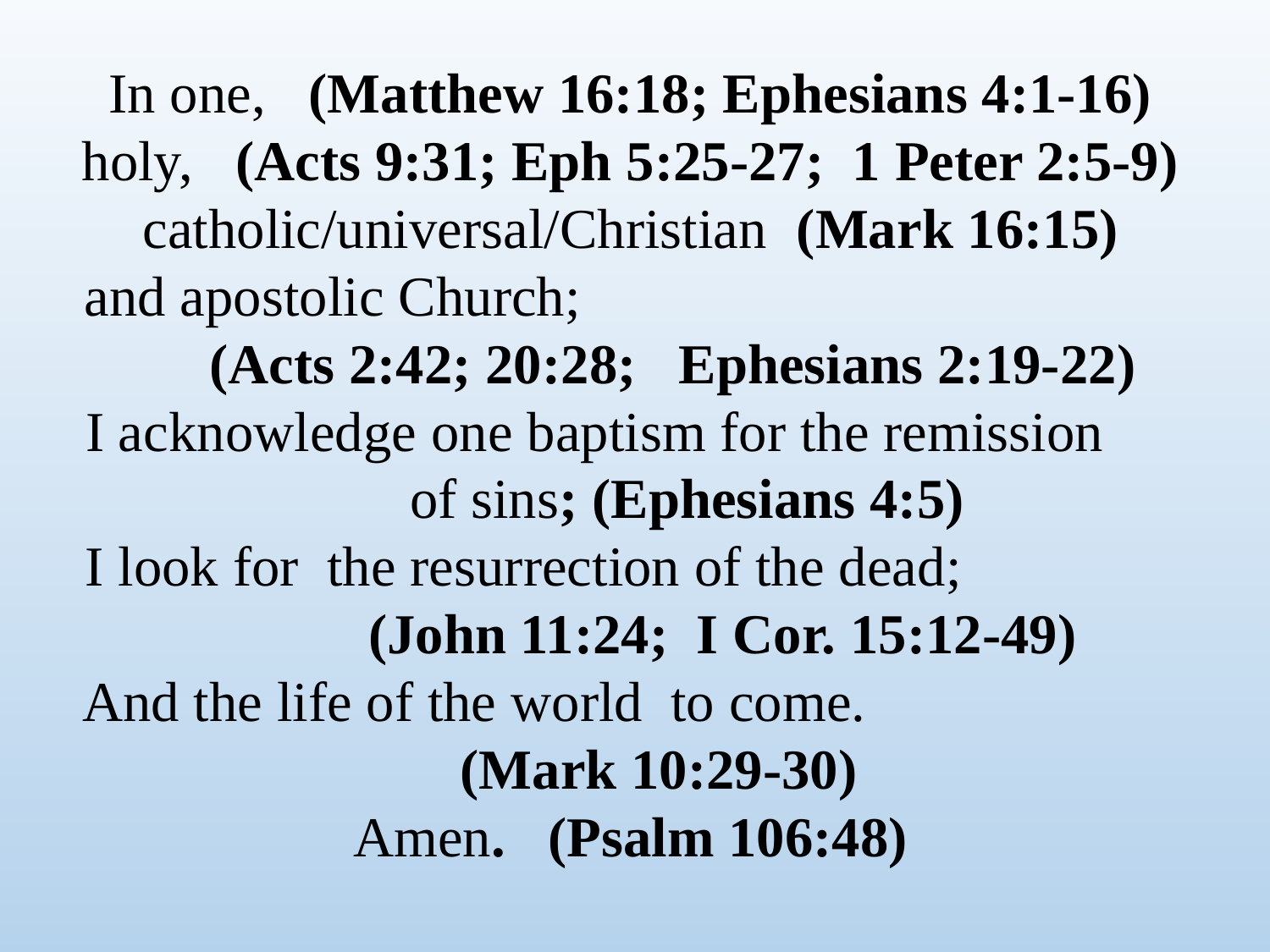

In one,   (Matthew 16:18; Ephesians 4:1-16)
holy,   (Acts 9:31; Eph 5:25-27;  1 Peter 2:5-9)
catholic/universal/Christian  (Mark 16:15)
and apostolic Church;                                                 (Acts 2:42; 20:28;   Ephesians 2:19-22)
I acknowledge one baptism for the remission              of sins; (Ephesians 4:5)
I look for  the resurrection of the dead;                             (John 11:24;  I Cor. 15:12-49)
And the life of the world  to come.                           (Mark 10:29-30)
Amen.   (Psalm 106:48)